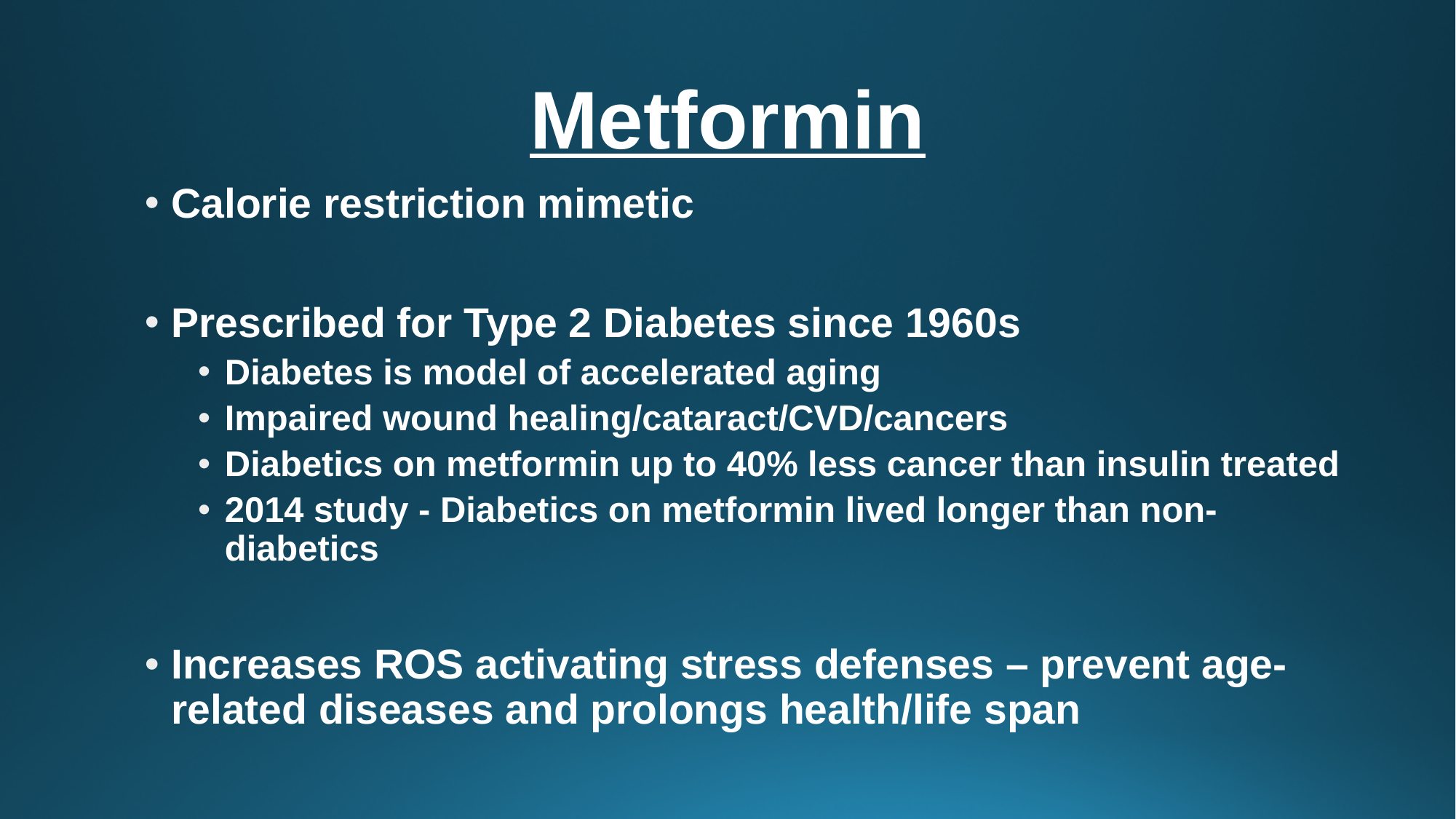

# Metformin
Calorie restriction mimetic

Prescribed for Type 2 Diabetes since 1960s
Diabetes is model of accelerated aging
Impaired wound healing/cataract/CVD/cancers
Diabetics on metformin up to 40% less cancer than insulin treated
2014 study - Diabetics on metformin lived longer than non-diabetics

Increases ROS activating stress defenses – prevent age-related diseases and prolongs health/life span